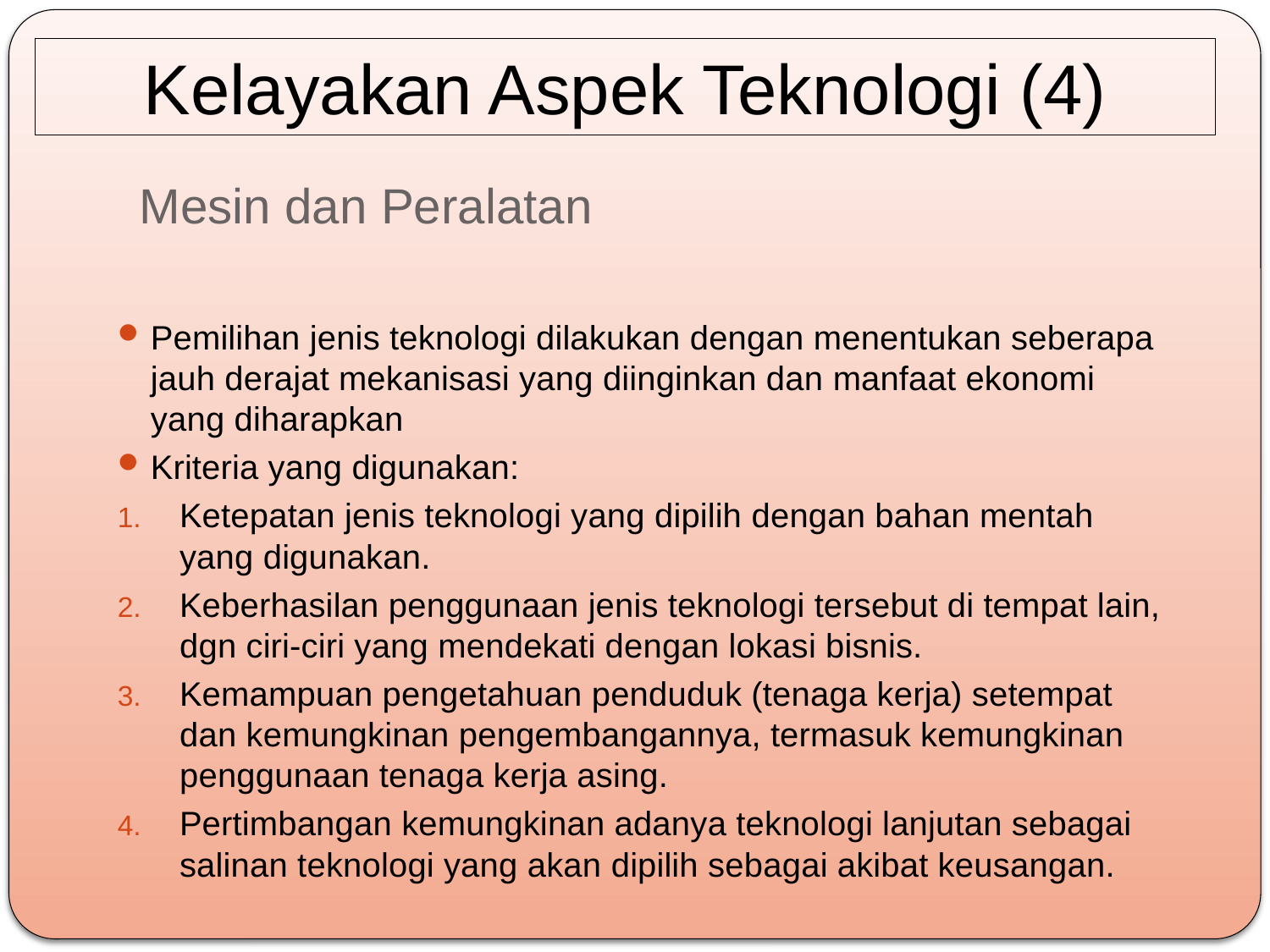

Kelayakan Aspek Teknologi (4)
# Mesin dan Peralatan

Pemilihan jenis teknologi dilakukan dengan menentukan seberapa jauh derajat mekanisasi yang diinginkan dan manfaat ekonomi yang diharapkan
Kriteria yang digunakan:
Ketepatan jenis teknologi yang dipilih dengan bahan mentah yang digunakan.
Keberhasilan penggunaan jenis teknologi tersebut di tempat lain, dgn ciri-ciri yang mendekati dengan lokasi bisnis.
Kemampuan pengetahuan penduduk (tenaga kerja) setempat dan kemungkinan pengembangannya, termasuk kemungkinan penggunaan tenaga kerja asing.
Pertimbangan kemungkinan adanya teknologi lanjutan sebagai salinan teknologi yang akan dipilih sebagai akibat keusangan.